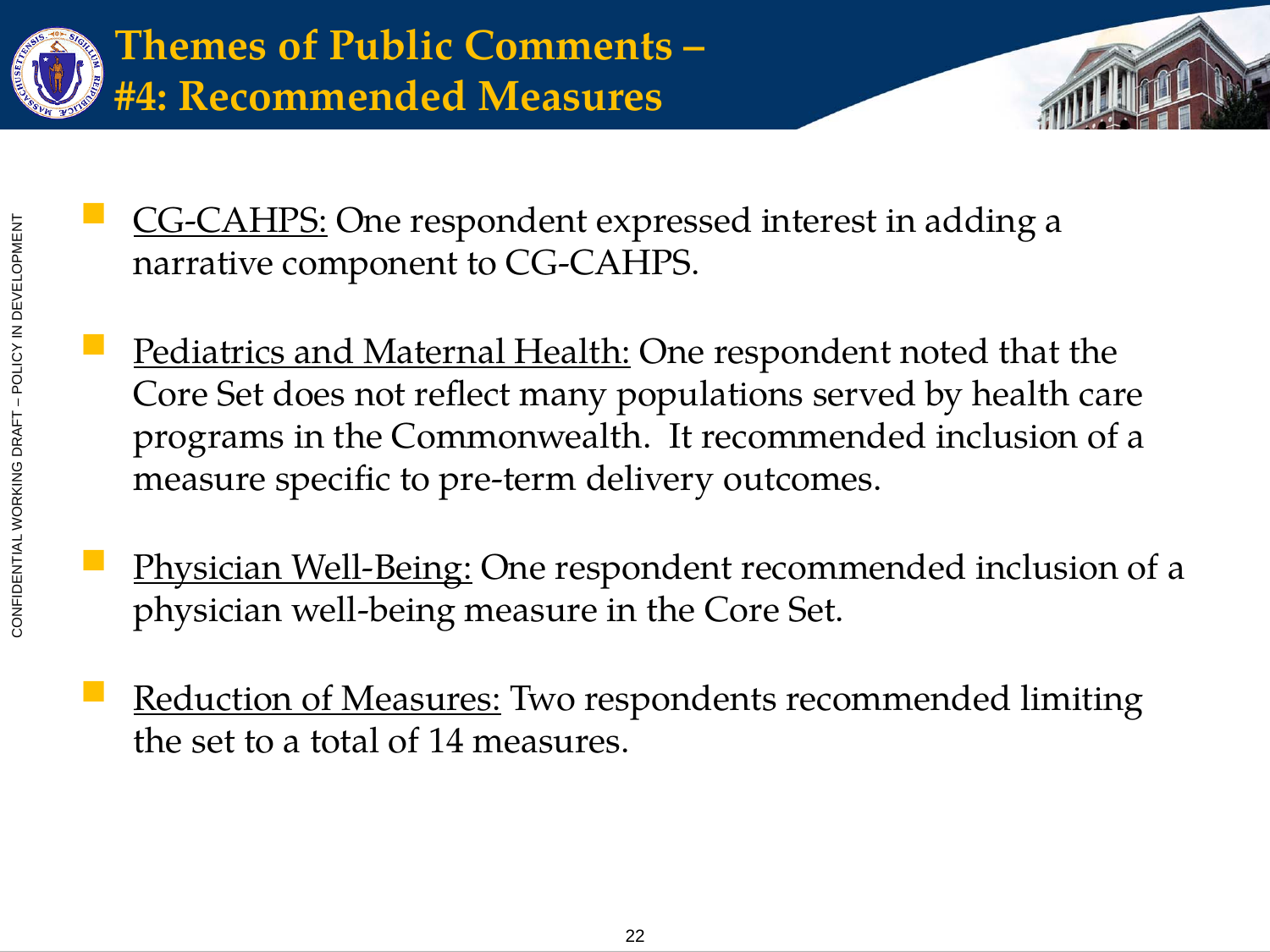

# Themes of Public Comments – #4: Recommended Measures
CG-CAHPS: One respondent expressed interest in adding a narrative component to CG-CAHPS.

Pediatrics and Maternal Health: One respondent noted that the Core Set does not reflect many populations served by health care programs in the Commonwealth.  It recommended inclusion of a measure specific to pre-term delivery outcomes.

Physician Well-Being: One respondent recommended inclusion of a physician well-being measure in the Core Set.

Reduction of Measures: Two respondents recommended limiting the set to a total of 14 measures.